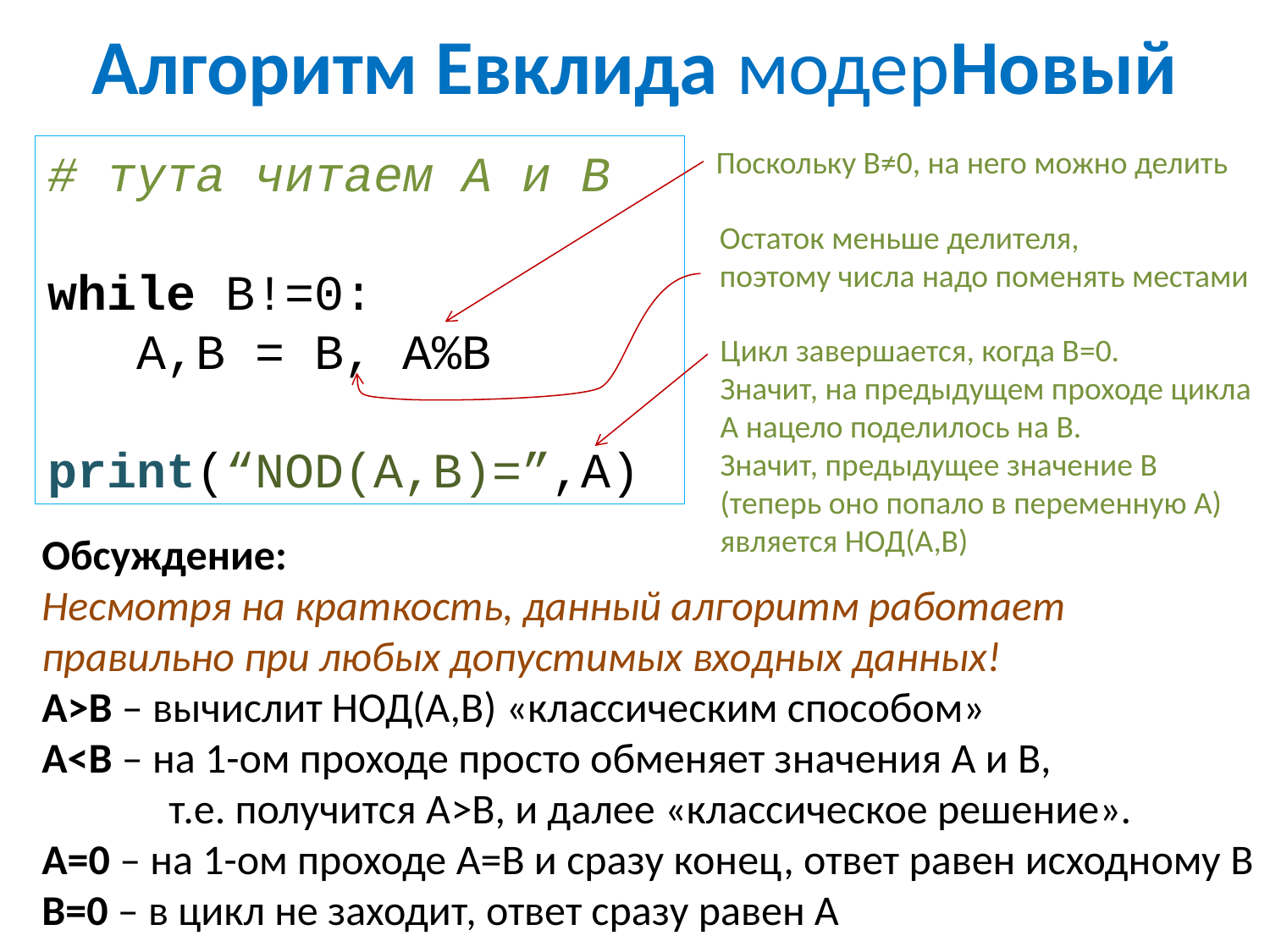

# Алгоритм Евклида модерНовый
# тута читаем A и B

while B!=0:
   A,B = В, А%В

print(“NOD(А,В)=”,A)
Поскольку В≠0, на него можно делить
Остаток меньше делителя,
поэтому числа надо поменять местами

Цикл завершается, когда В=0.
Значит, на предыдущем проходе цикла А нацело поделилось на В.
Значит, предыдущее значение В (теперь оно попало в переменную А) является НОД(А,В)
Обсуждение:
Несмотря на краткость, данный алгоритм работает правильно при любых допустимых входных данных!
A>B – вычислит НОД(А,В) «классическим способом»
A<B – на 1-ом проходе просто обменяет значения А и В,
	т.е. получится А>В, и далее «классическое решение».
А=0 – на 1-ом проходе А=В и сразу конец, ответ равен исходному В
В=0 – в цикл не заходит, ответ сразу равен А